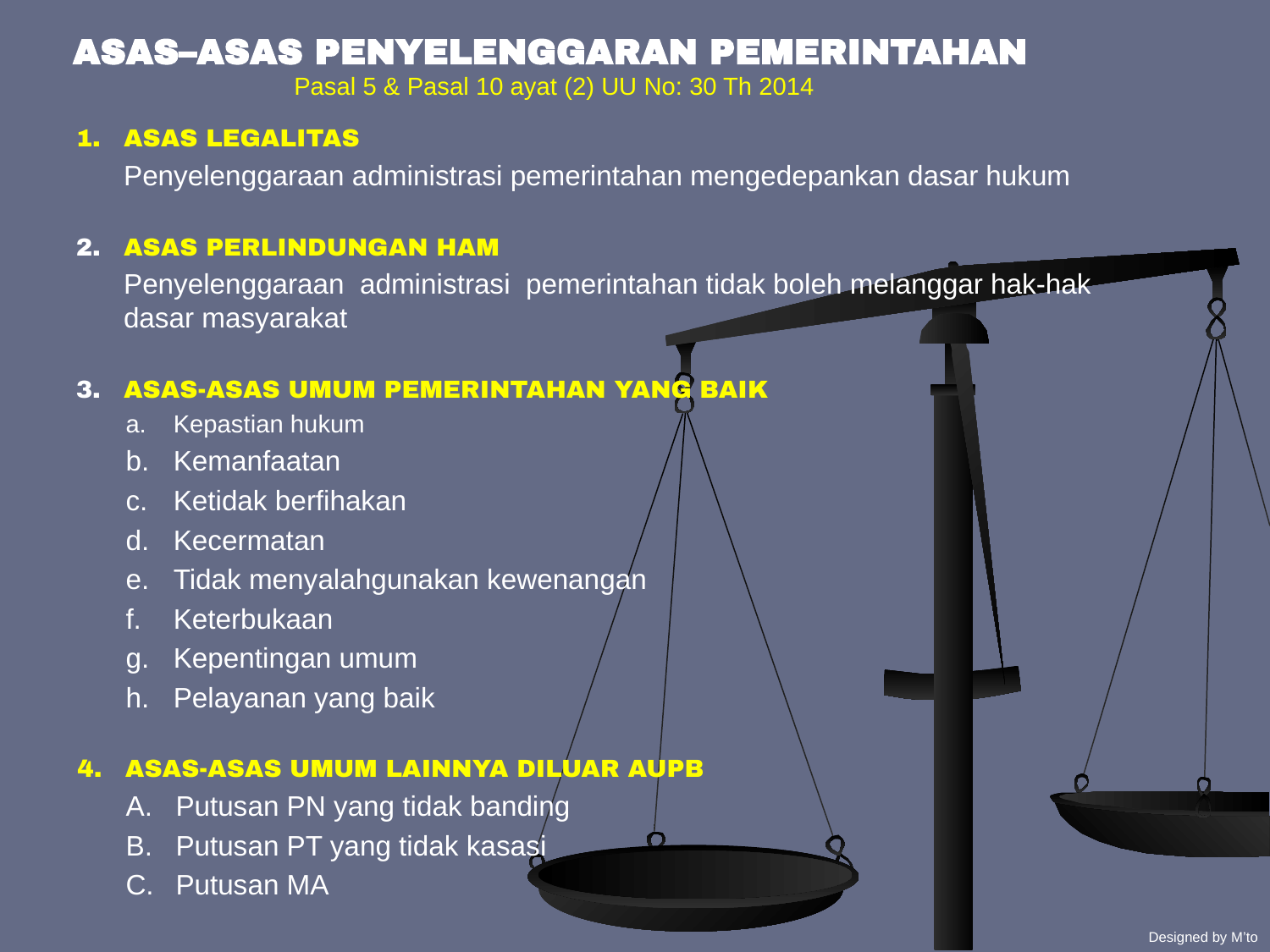

ASAS–ASAS PENYELENGGARAN PEMERINTAHAN
 Pasal 5 & Pasal 10 ayat (2) UU No: 30 Th 2014
ASAS LEGALITAS
	Penyelenggaraan administrasi pemerintahan mengedepankan dasar hukum

2.	ASAS PERLINDUNGAN HAM
	Penyelenggaraan  administrasi  pemerintahan tidak boleh melanggar hak-hak dasar masyarakat

3.	ASAS-ASAS UMUM PEMERINTAHAN YANG BAIK
Kepastian hukum
Kemanfaatan
Ketidak berfihakan
Kecermatan
Tidak menyalahgunakan kewenangan
Keterbukaan
Kepentingan umum
Pelayanan yang baik

ASAS-ASAS UMUM LAINNYA DILUAR AUPB
Putusan PN yang tidak banding
Putusan PT yang tidak kasasi
Putusan MA